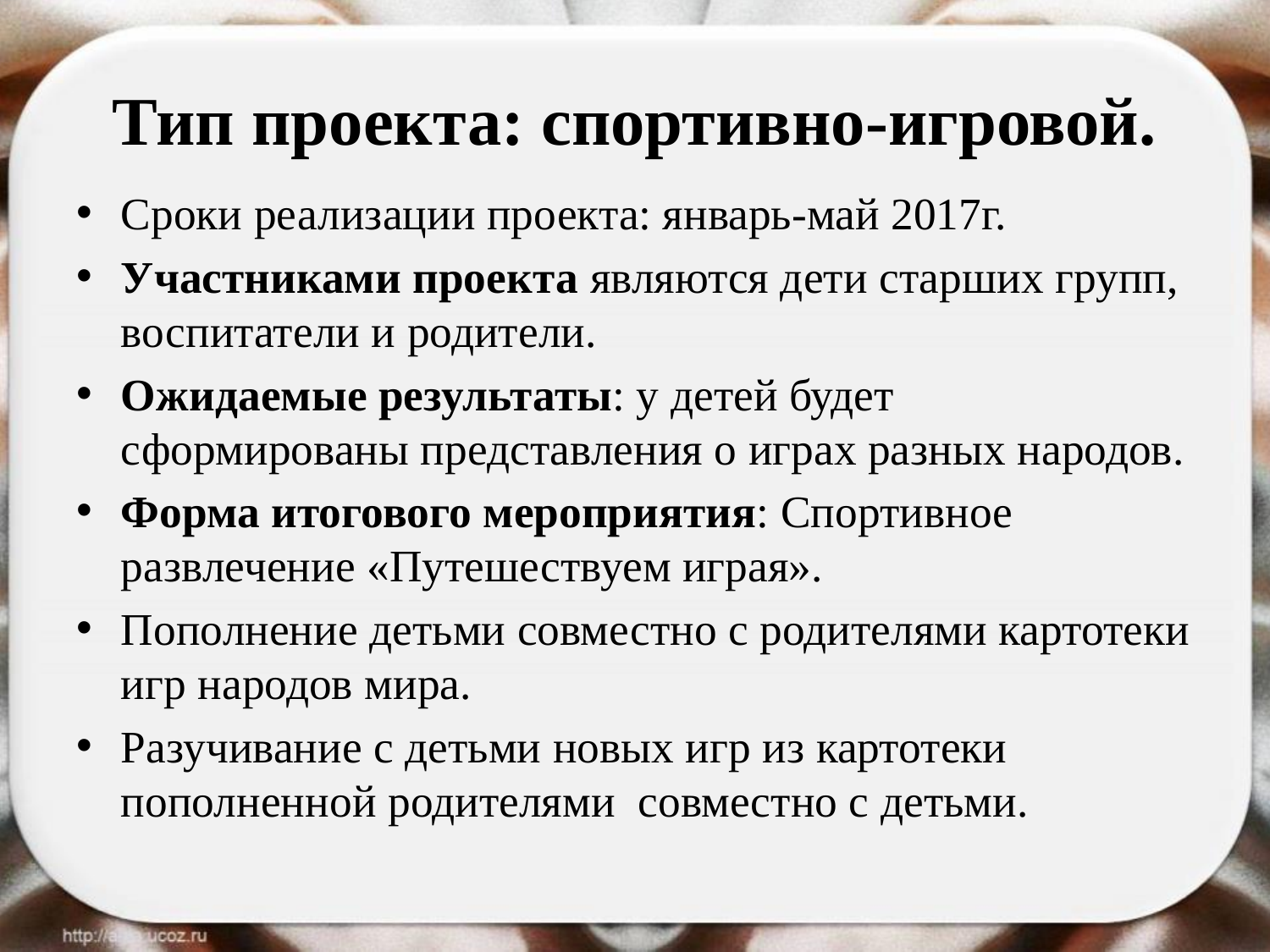

# Тип проекта: спортивно-игровой.
Сроки реализации проекта: январь-май 2017г.
Участниками проекта являются дети старших групп, воспитатели и родители.
Ожидаемые результаты: у детей будет сформированы представления о играх разных народов.
Форма итогового мероприятия: Спортивное развлечение «Путешествуем играя».
Пополнение детьми совместно с родителями картотеки игр народов мира.
Разучивание с детьми новых игр из картотеки пополненной родителями  совместно с детьми.